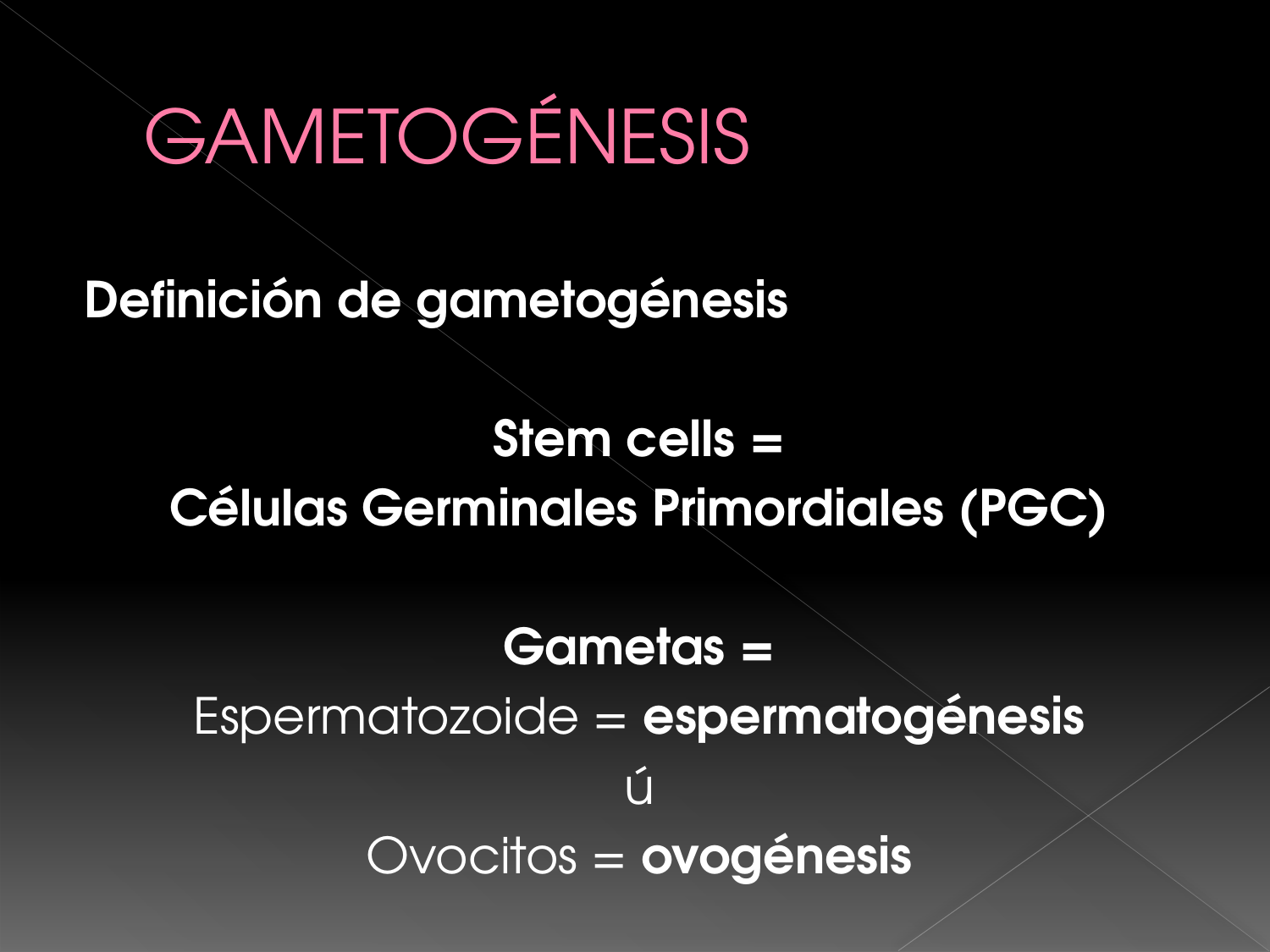

# GAMETOGÉNESIS
Definición de gametogénesis

Stem cells =
Células Germinales Primordiales (PGC)

Gametas =
Espermatozoide = espermatogénesis
ú
Ovocitos = ovogénesis